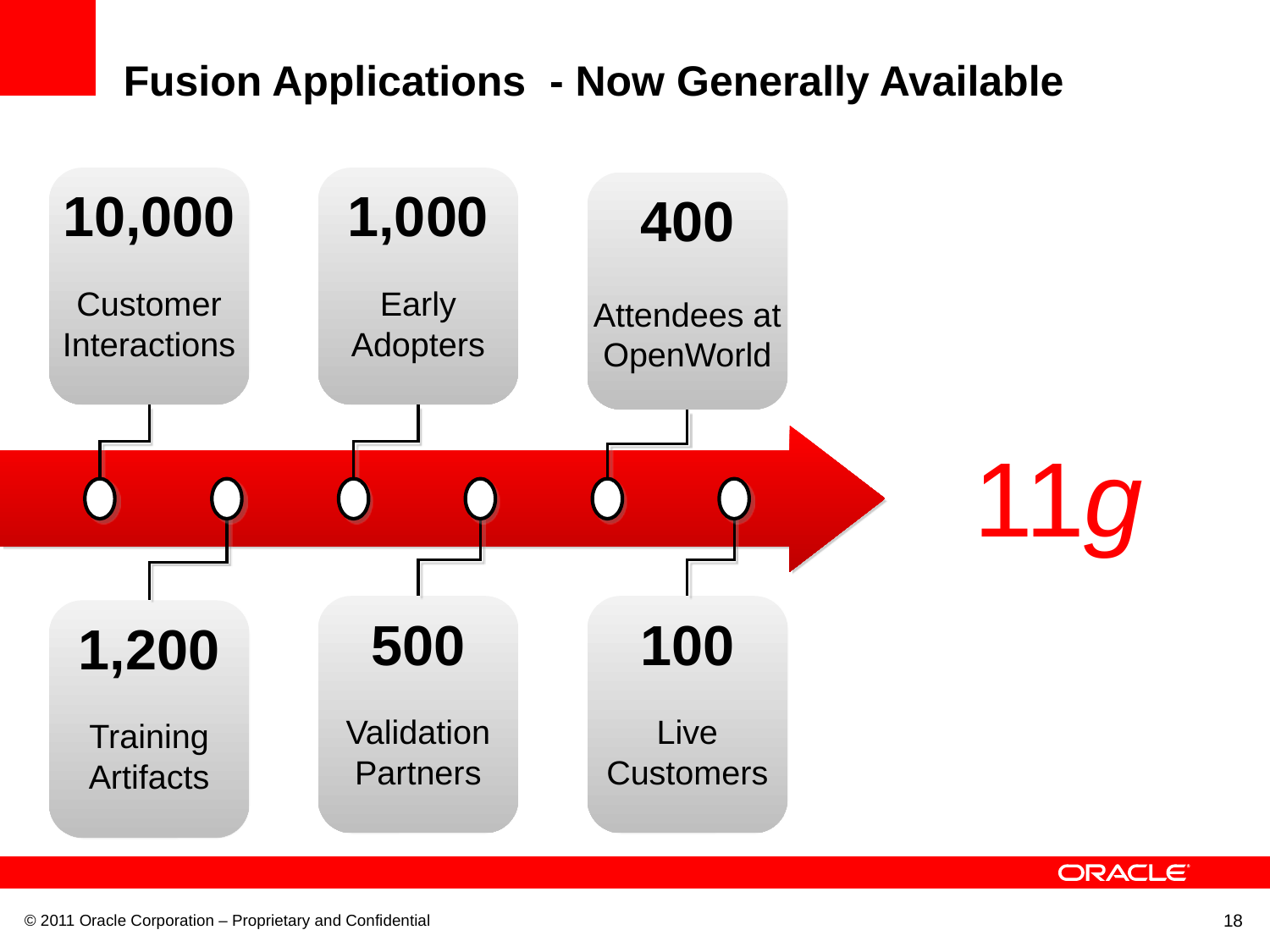

# Fusion Applications  - Now Generally Available

10,000
Customer Interactions

1,000
Early Adopters

400
Attendees at OpenWorld
11g

500
Validation Partners

100
Live Customers

1,200
Training Artifacts